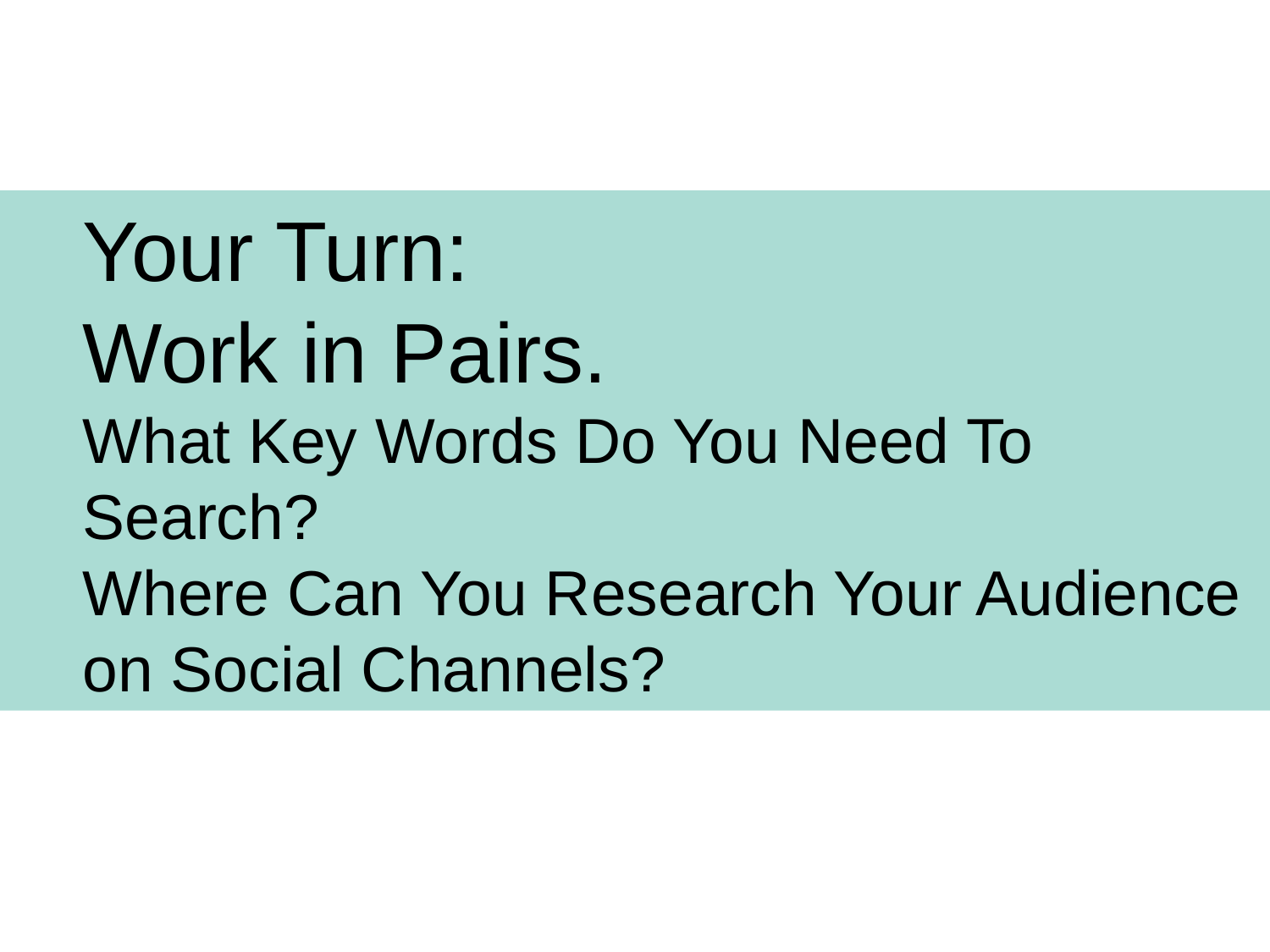

Your Turn:
   Work in Pairs.
    What Key Words Do You Need To
    Search?
    Where Can You Research Your Audience
    on Social Channels?